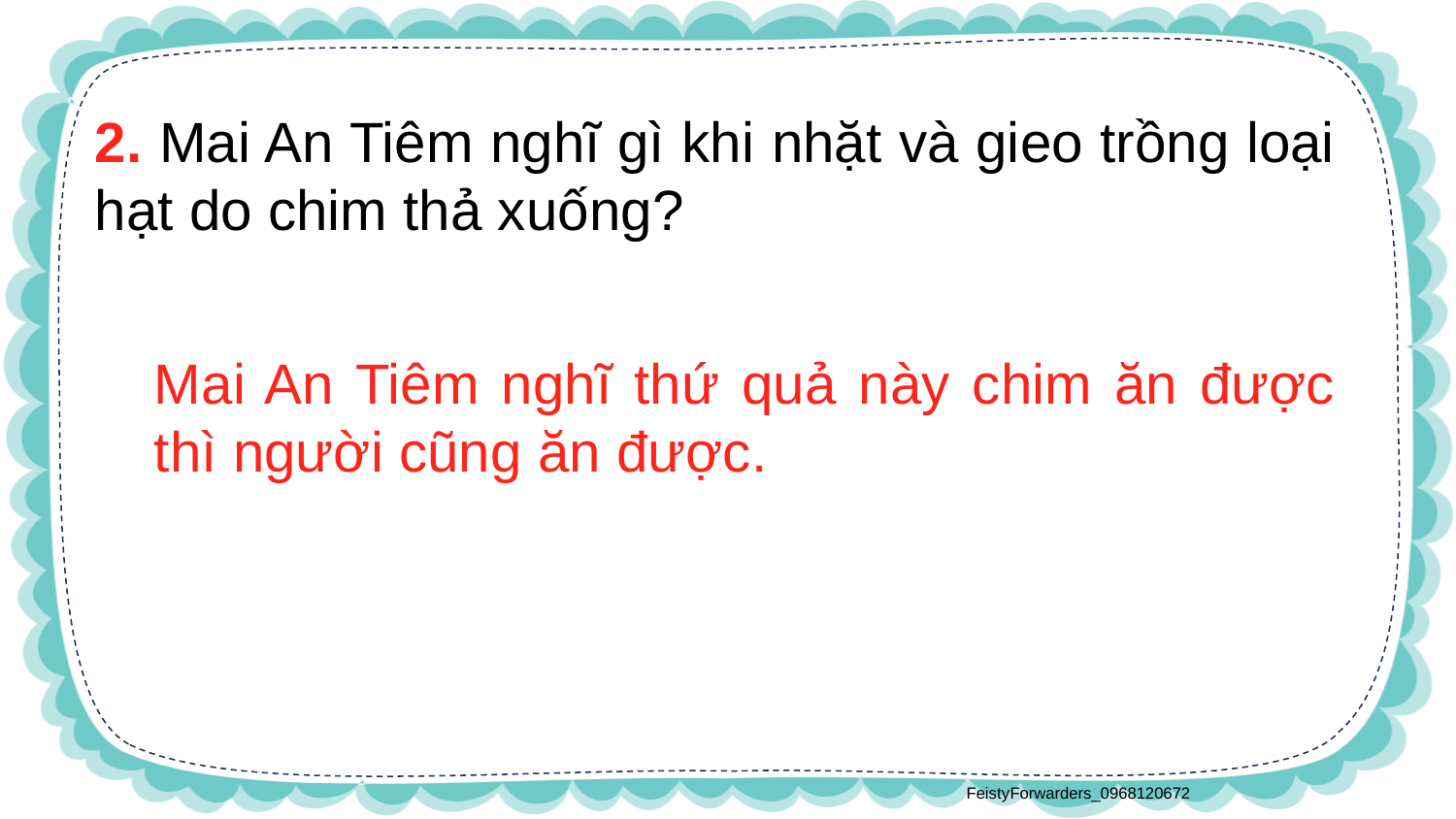

2. Mai An Tiêm nghĩ gì khi nhặt và gieo trồng loại hạt do chim thả xuống?
Mai An Tiêm nghĩ thứ quả này chim ăn được thì người cũng ăn được.